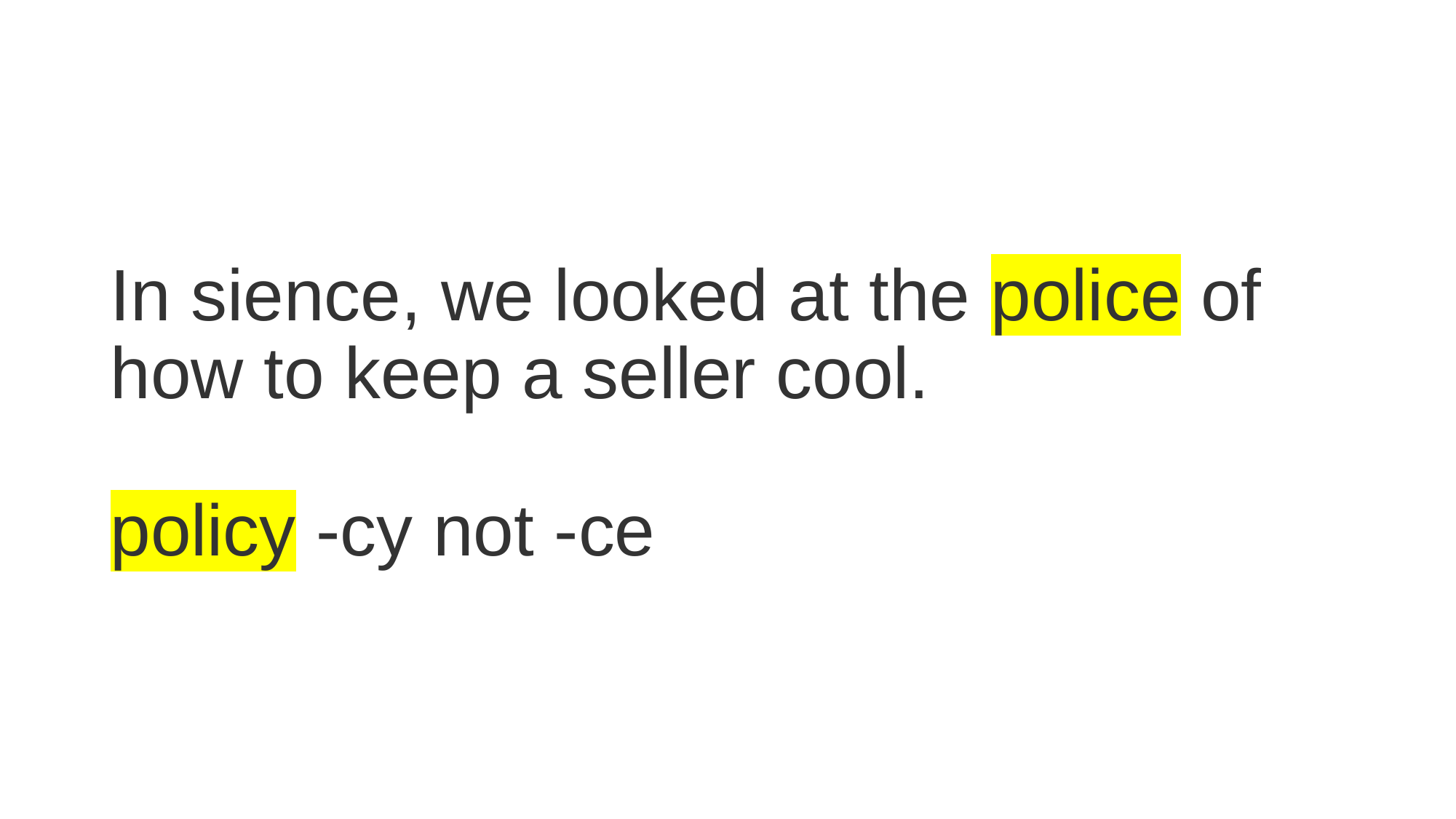

# In sience, we looked at the police of how to keep a seller cool. policy -cy not -ce